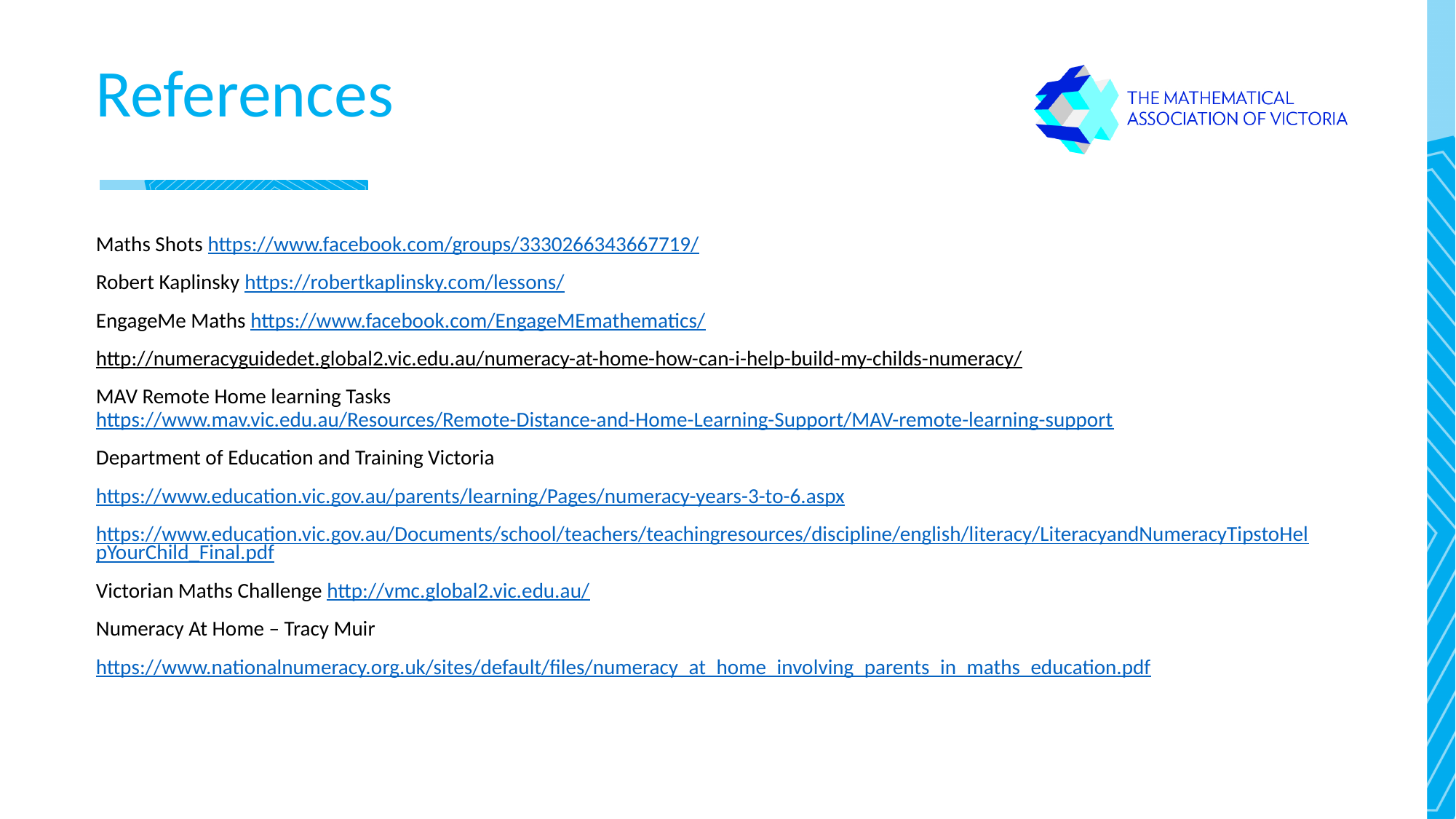

# References
Maths Shots https://www.facebook.com/groups/3330266343667719/
Robert Kaplinsky https://robertkaplinsky.com/lessons/
EngageMe Maths https://www.facebook.com/EngageMEmathematics/
http://numeracyguidedet.global2.vic.edu.au/numeracy-at-home-how-can-i-help-build-my-childs-numeracy/
MAV Remote Home learning Tasks https://www.mav.vic.edu.au/Resources/Remote-Distance-and-Home-Learning-Support/MAV-remote-learning-support
Department of Education and Training Victoria
https://www.education.vic.gov.au/parents/learning/Pages/numeracy-years-3-to-6.aspx
https://www.education.vic.gov.au/Documents/school/teachers/teachingresources/discipline/english/literacy/LiteracyandNumeracyTipstoHelpYourChild_Final.pdf
Victorian Maths Challenge http://vmc.global2.vic.edu.au/
Numeracy At Home – Tracy Muir
https://www.nationalnumeracy.org.uk/sites/default/files/numeracy_at_home_involving_parents_in_maths_education.pdf